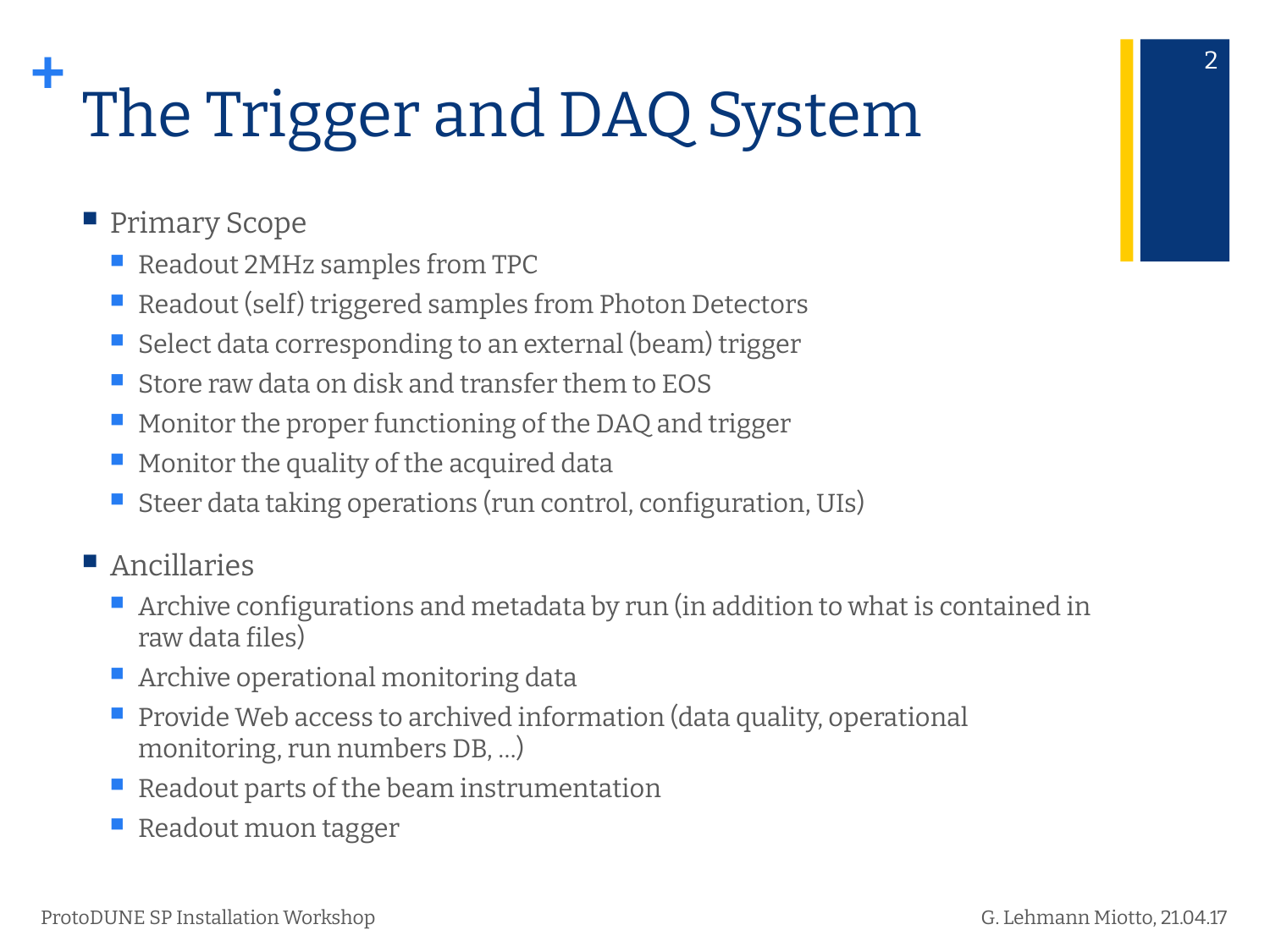

2
# The Trigger and DAQ System
Primary Scope
Readout 2MHz samples from TPC
Readout (self) triggered samples from Photon Detectors
Select data corresponding to an external (beam) trigger
Store raw data on disk and transfer them to EOS
Monitor the proper functioning of the DAQ and trigger
Monitor the quality of the acquired data
Steer data taking operations (run control, configuration, UIs)
Ancillaries
Archive configurations and metadata by run (in addition to what is contained in raw data files)
Archive operational monitoring data
Provide Web access to archived information (data quality, operational monitoring, run numbers DB, …)
Readout parts of the beam instrumentation
Readout muon tagger
ProtoDUNE SP Installation Workshop
G. Lehmann Miotto, 21.04.17